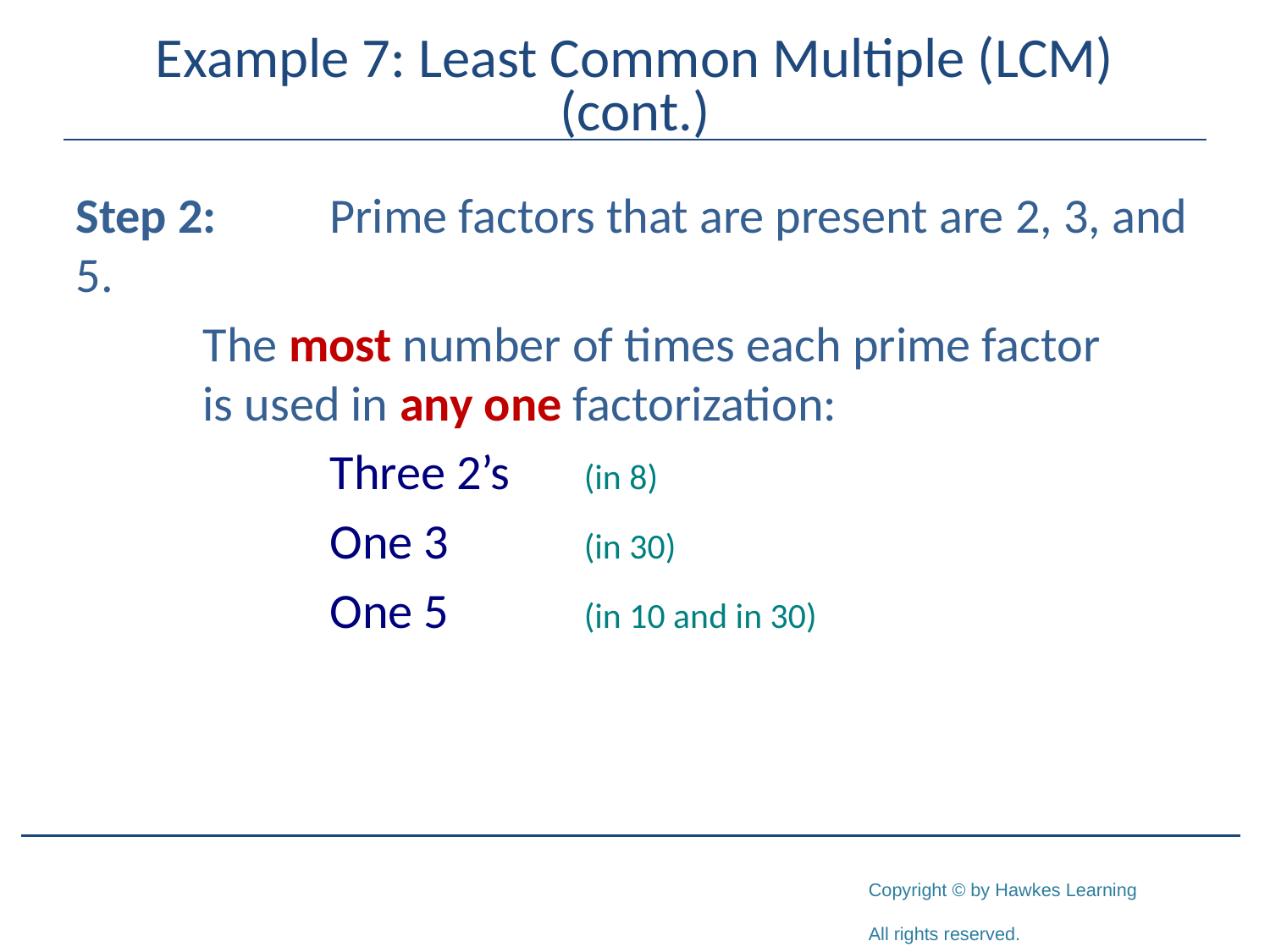

# Example 7: Least Common Multiple (LCM) (cont.)
Step 2:	Prime factors that are present are 2, 3, and 5.
	The most number of times each prime factor 	is used in any one factorization:
		Three 2’s	(in 8)
		One 3		(in 30)
		One 5		(in 10 and in 30)